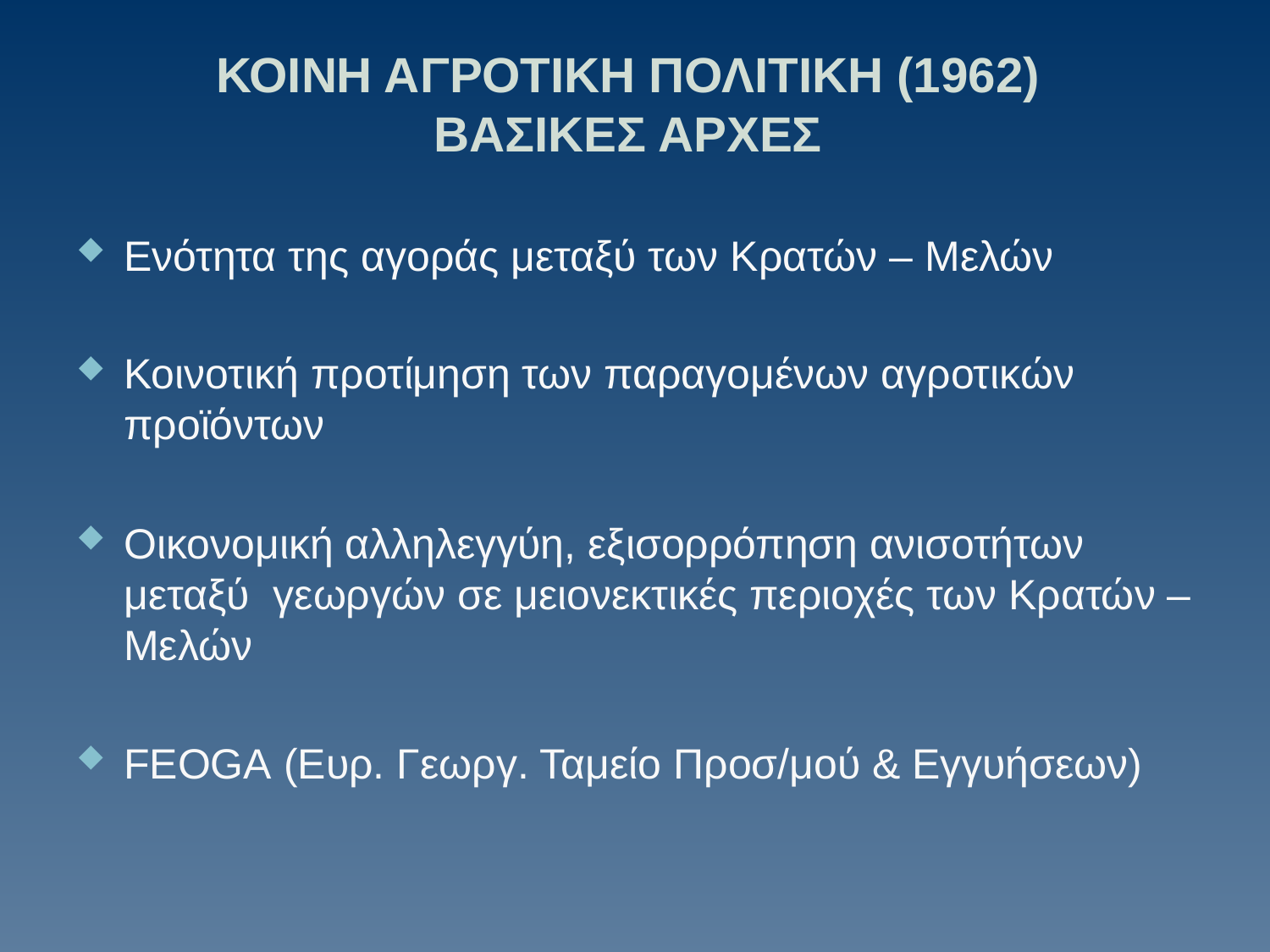

Ενότητα της αγοράς μεταξύ των Κρατών – Μελών

Κοινοτική προτίμηση των παραγομένων αγροτικών προϊόντων

Οικονομική αλληλεγγύη, εξισορρόπηση ανισοτήτων μεταξύ  γεωργών σε μειονεκτικές περιοχές των Κρατών – Μελών

FEOGA (Ευρ. Γεωργ. Ταμείο Προσ/μού & Εγγυήσεων)
ΚΟΙΝΗ ΑΓΡΟΤΙΚΗ ΠΟΛΙΤΙΚΗ (1962)
ΒΑΣΙΚΕΣ ΑΡΧΕΣ